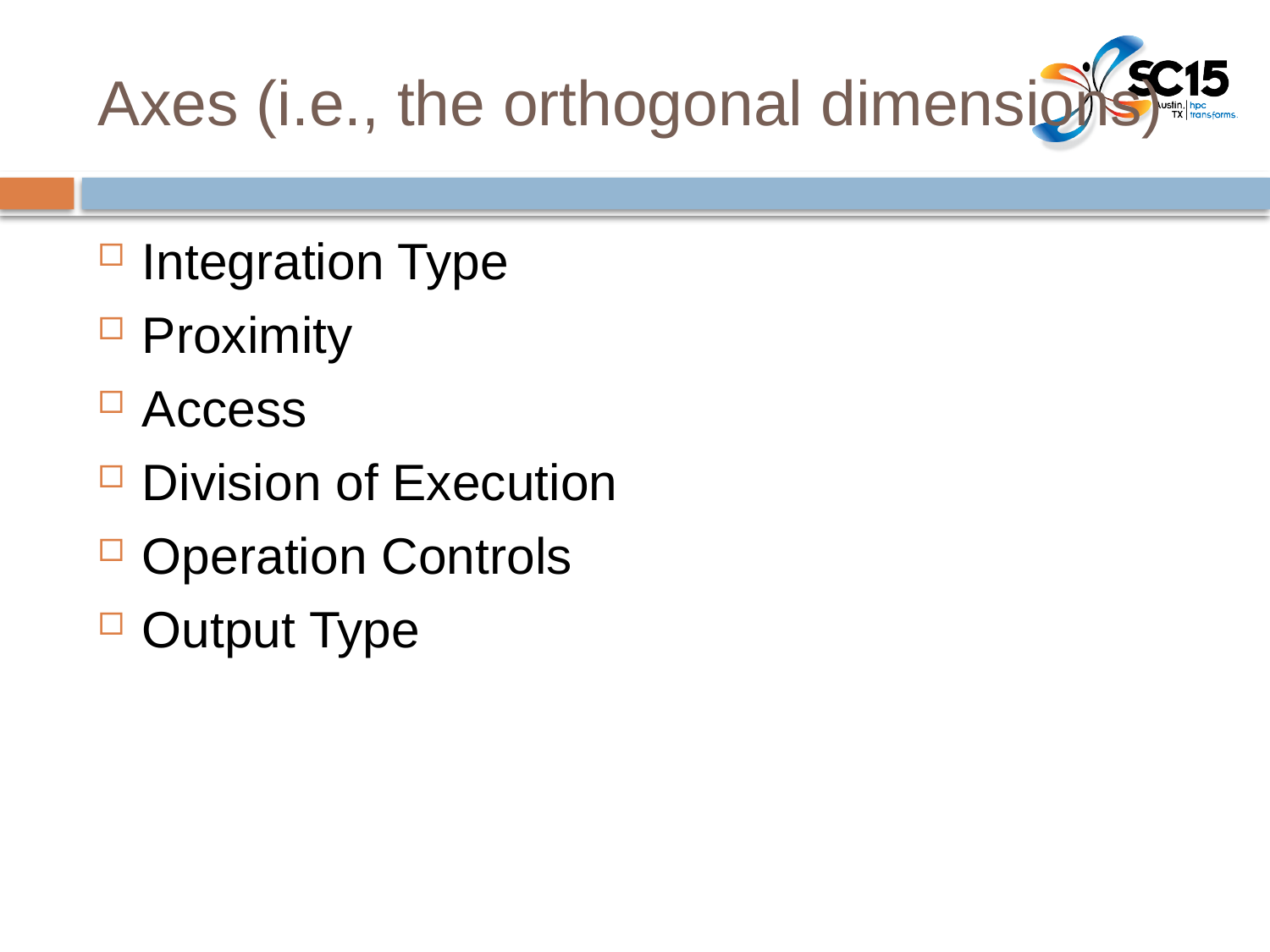

# Axes (i.e., the orthogonal dimensions)
Integration Type
Proximity
Access
Division of Execution
Operation Controls
Output Type